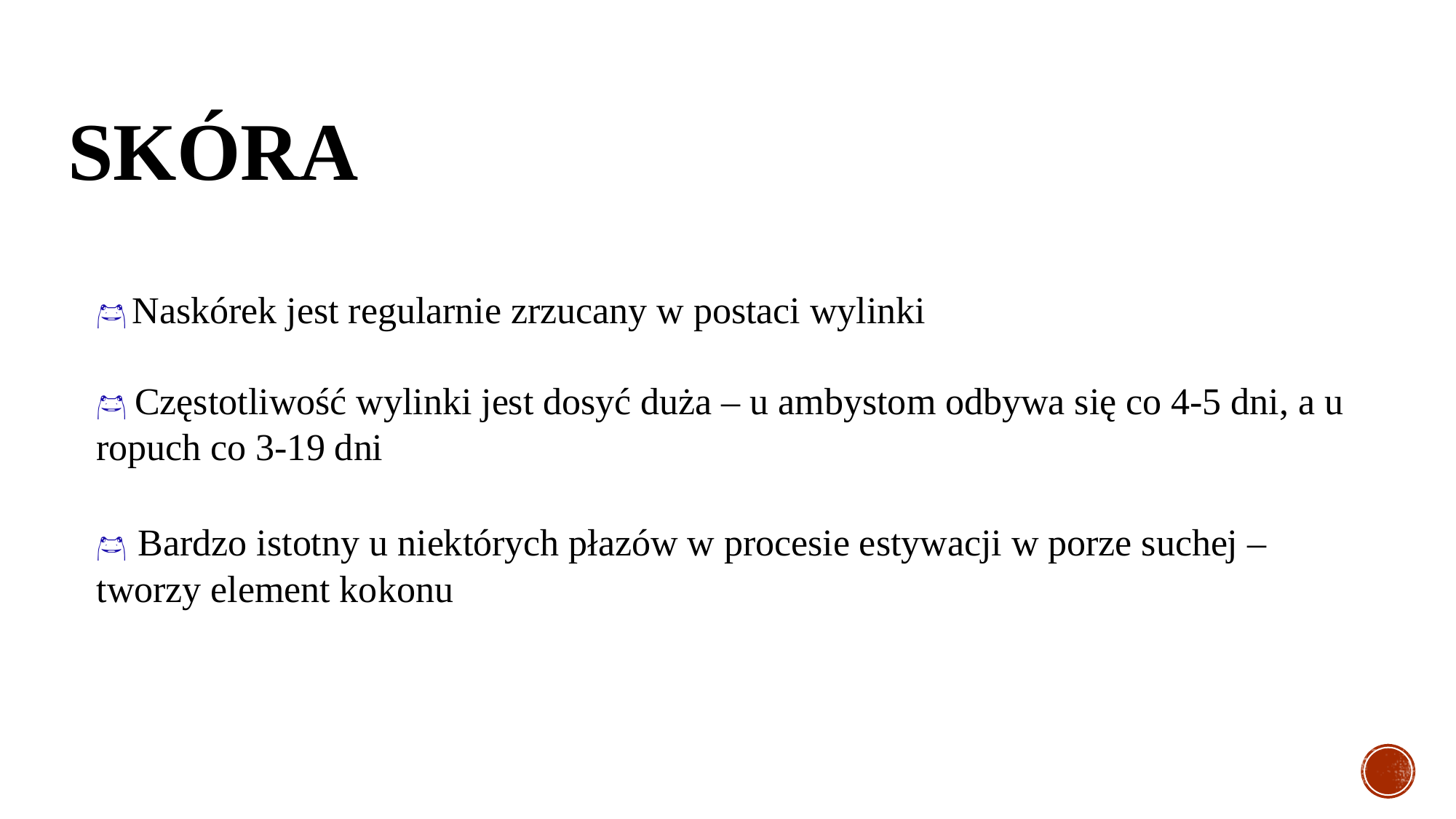

# SKÓRA
🐸 Naskórek jest regularnie zrzucany w postaci wylinki

🐸 Częstotliwość wylinki jest dosyć duża – u ambystom odbywa się co 4-5 dni, a u ropuch co 3-19 dni

🐸 Bardzo istotny u niektórych płazów w procesie estywacji w porze suchej – tworzy element kokonu